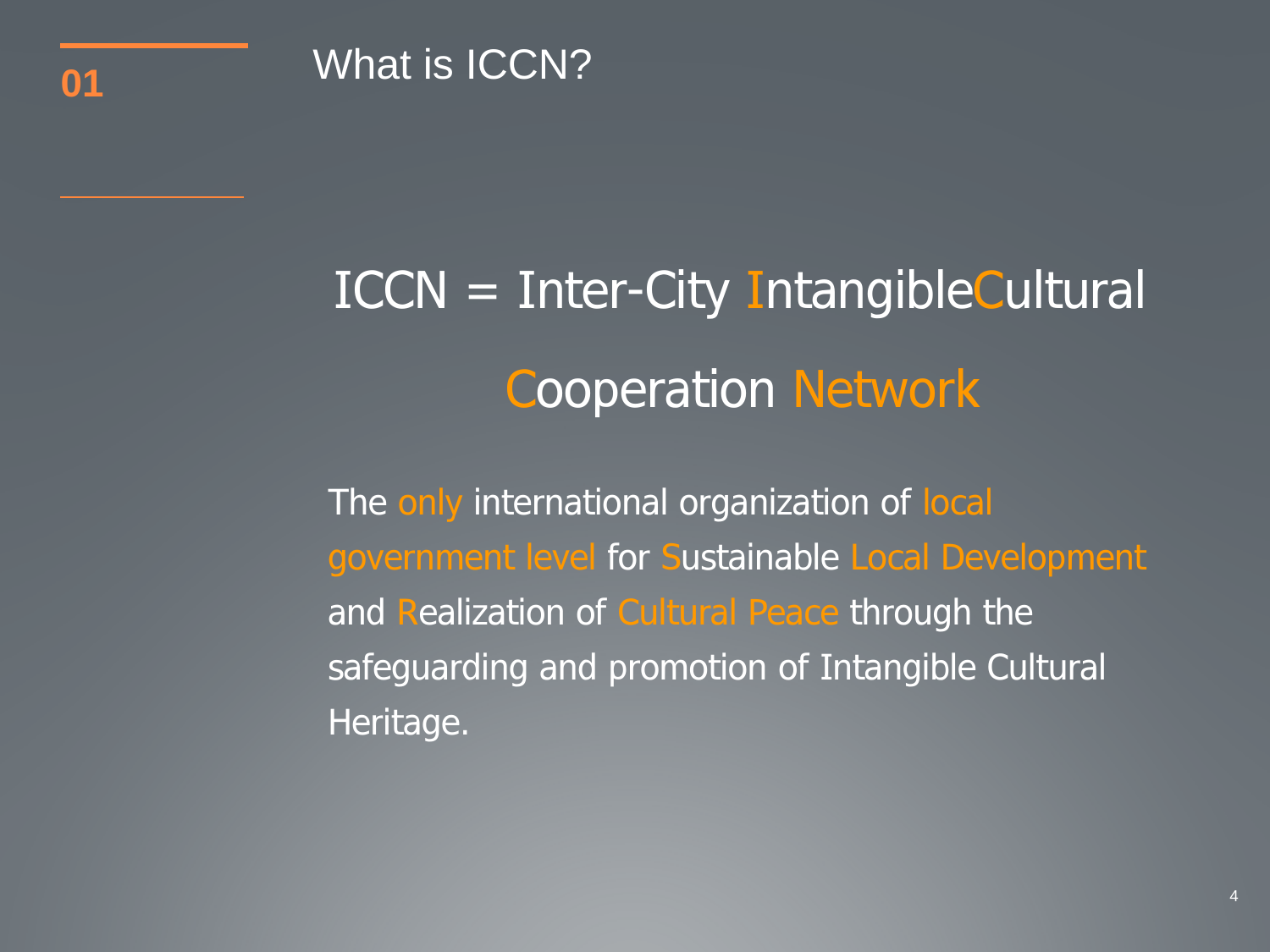

What is ICCN?
01

 ICCN = Inter-City IntangibleCultural

Cooperation Network

The only international organization of local government level for Sustainable Local Development
and Realization of Cultural Peace through the safeguarding and promotion of Intangible Cultural Heritage.